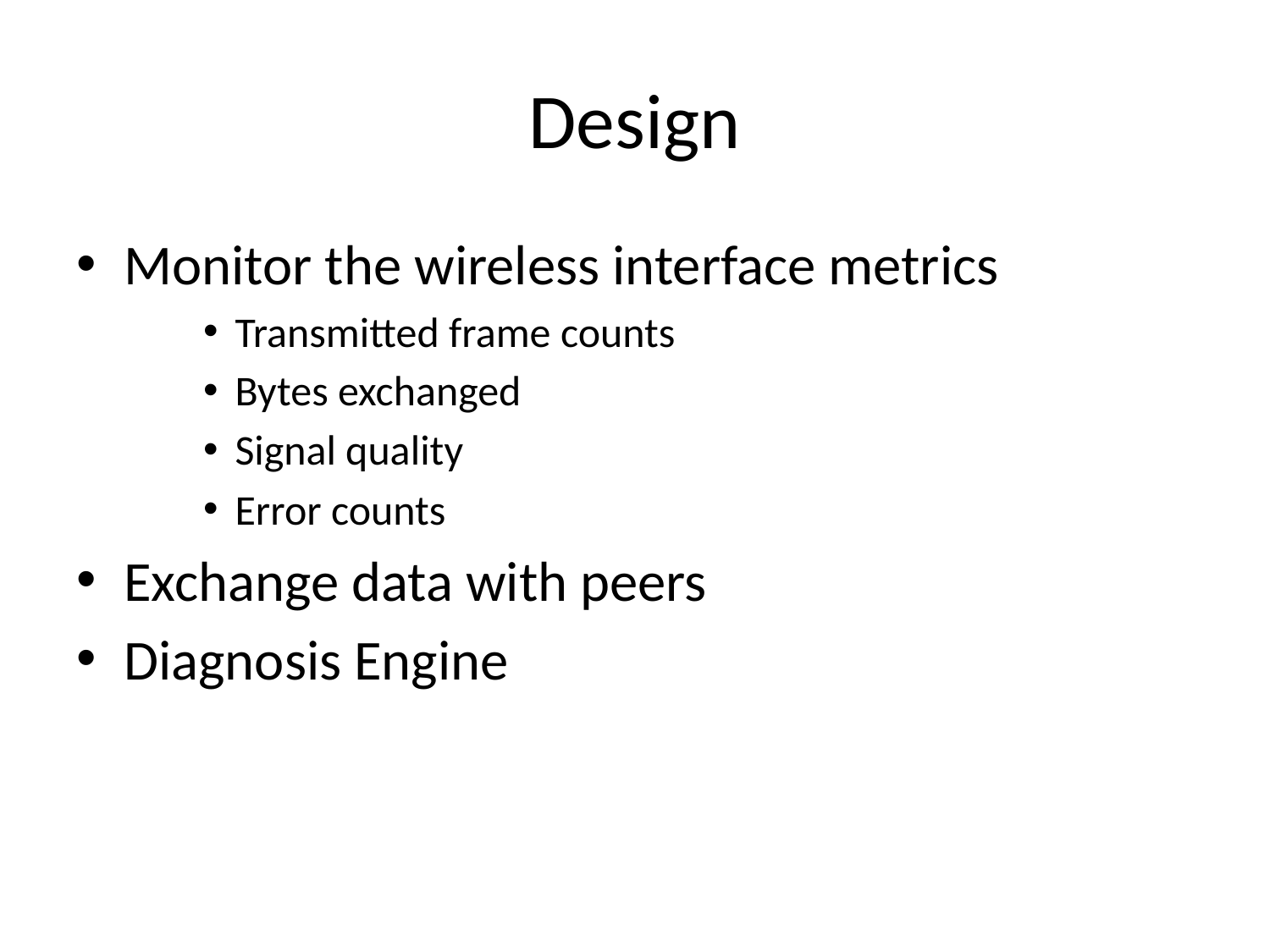

# Design
Monitor the wireless interface metrics
Transmitted frame counts
Bytes exchanged
Signal quality
Error counts
Exchange data with peers
Diagnosis Engine